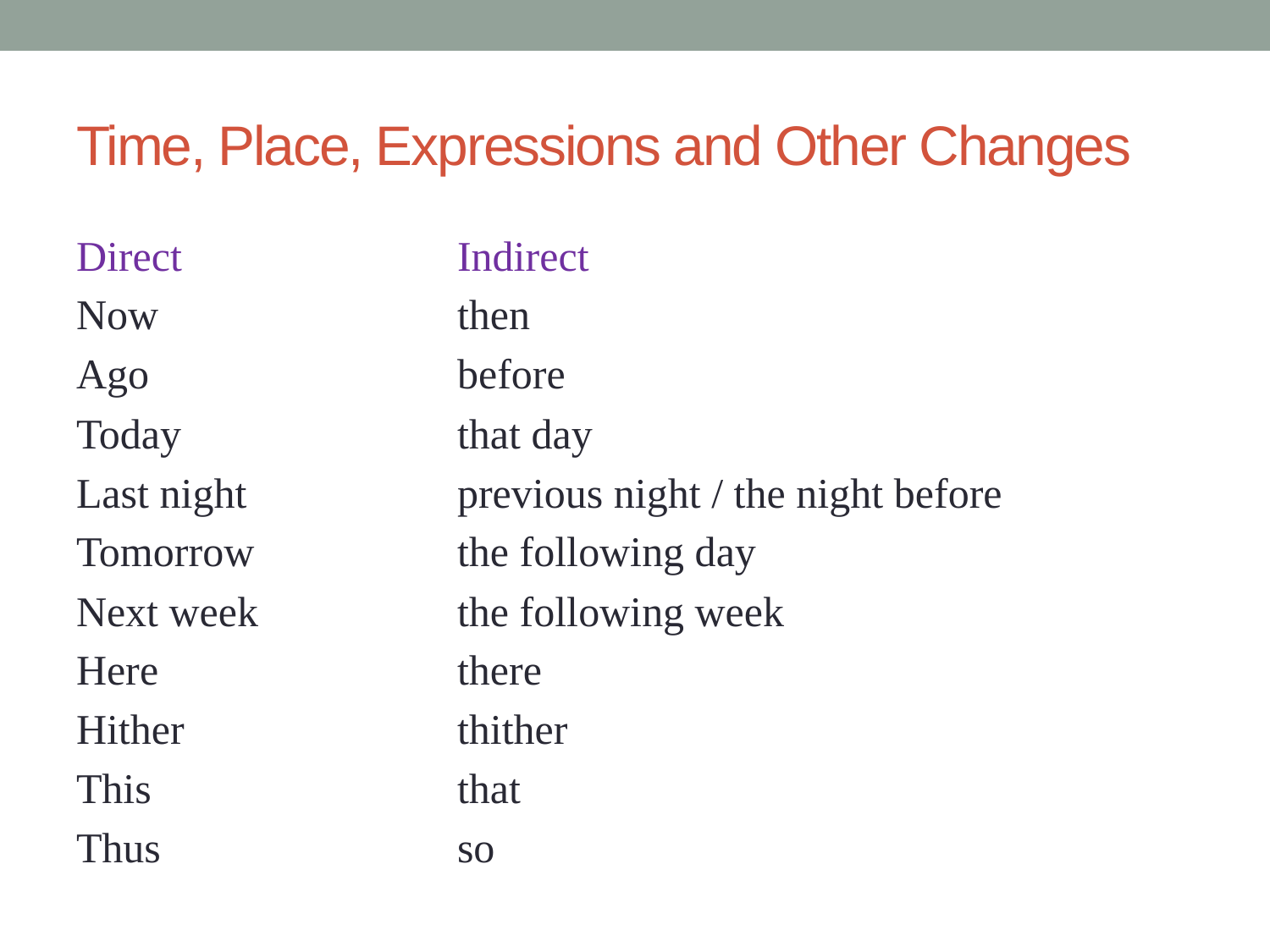

# Time, Place, Expressions and Other Changes
Direct 			Indirect
Now 			then
Ago			before
Today			that day
Last night		previous night / the night before
Tomorrow 		the following day
Next week 		the following week
Here 			there
Hither 			thither
This 			that
Thus 			so